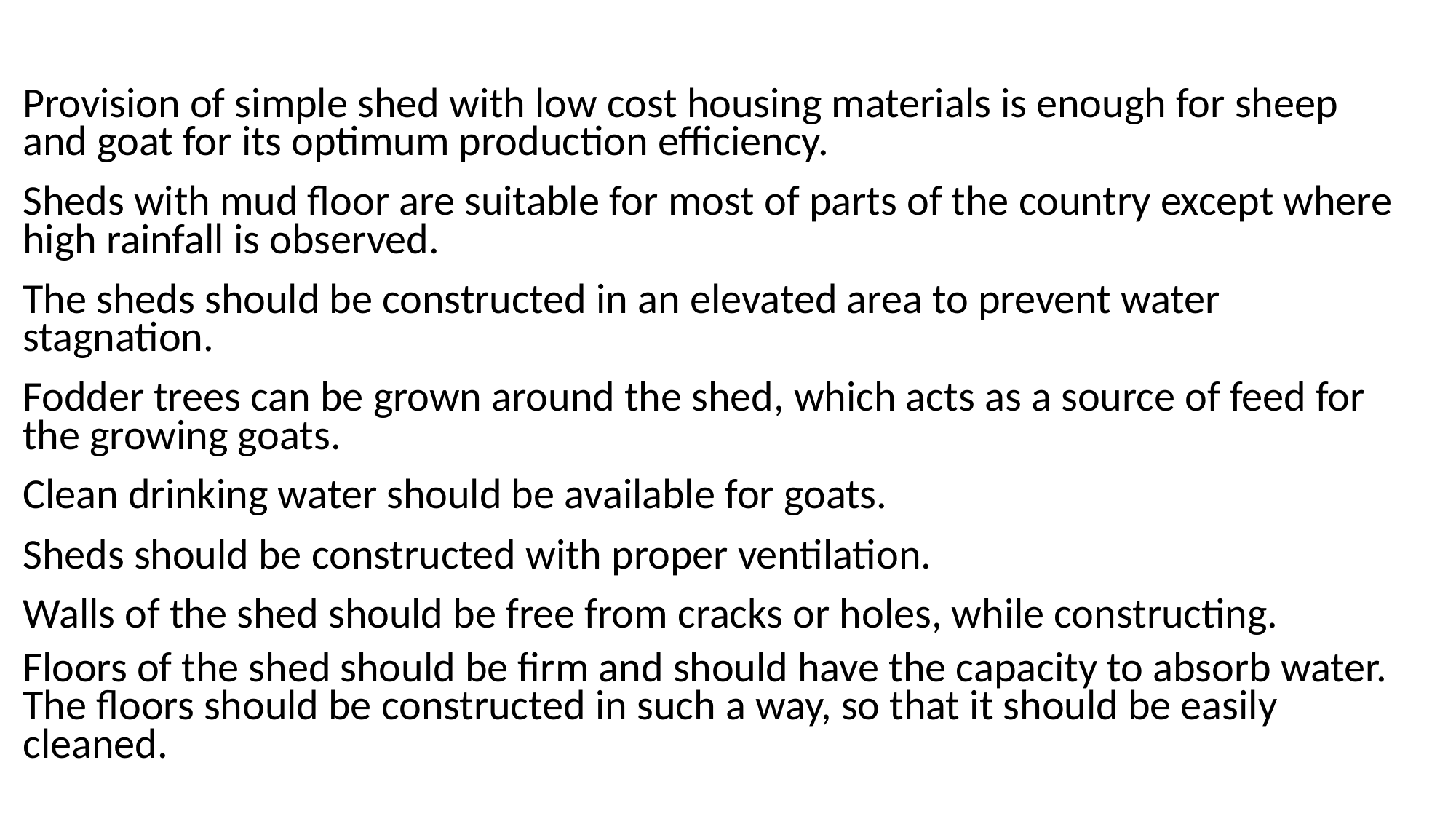

Provision of simple shed with low cost housing materials is enough for sheep and goat for its optimum production efficiency.
Sheds with mud floor are suitable for most of parts of the country except where high rainfall is observed.
The sheds should be constructed in an elevated area to prevent water stagnation.
Fodder trees can be grown around the shed, which acts as a source of feed for the growing goats.
Clean drinking water should be available for goats.
Sheds should be constructed with proper ventilation.
Walls of the shed should be free from cracks or holes, while constructing.
Floors of the shed should be firm and should have the capacity to absorb water. The floors should be constructed in such a way, so that it should be easily cleaned.